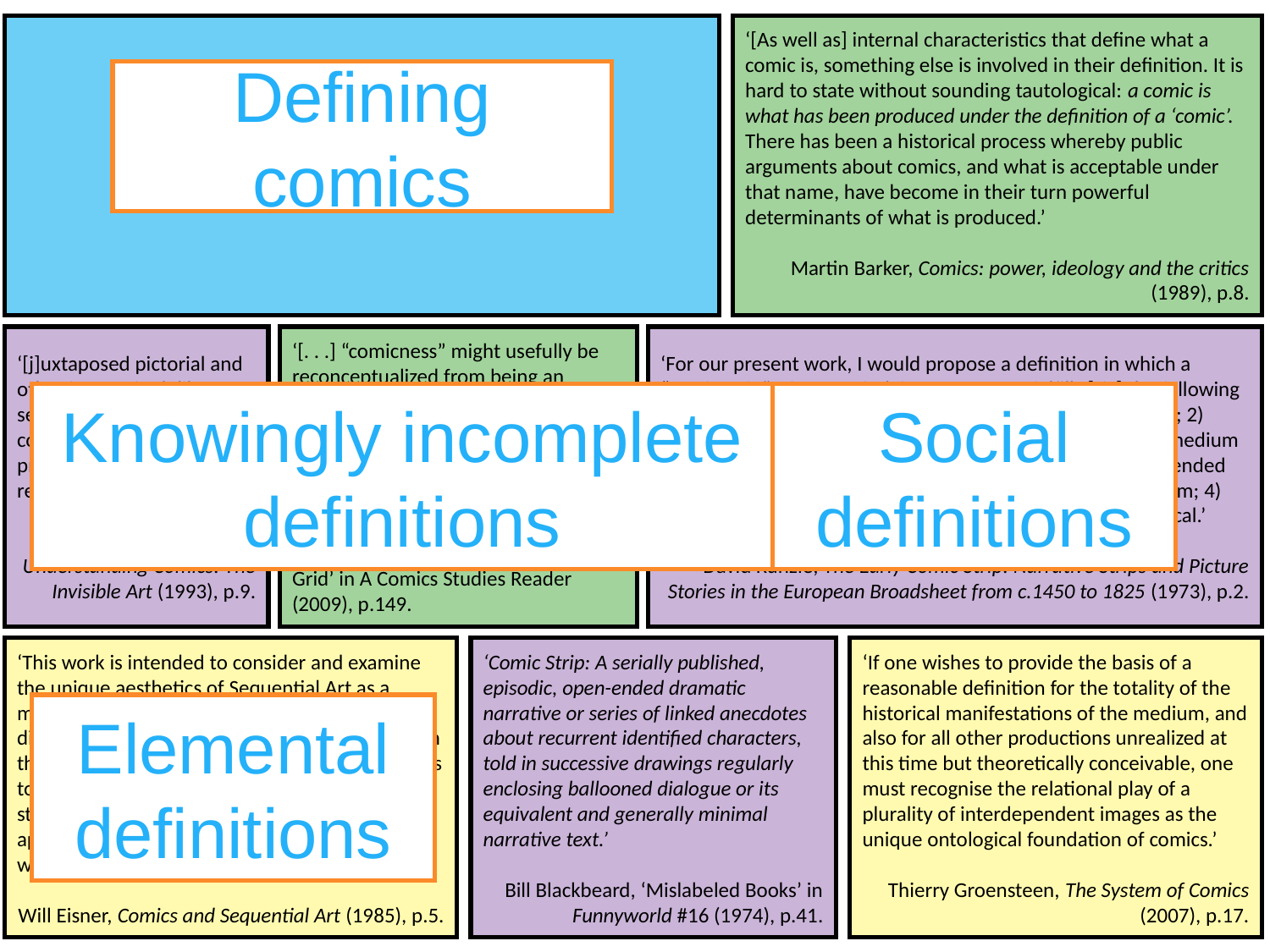

Defining comics
‘[As well as] internal characteristics that define what a comic is, something else is involved in their definition. It is hard to state without sounding tautological: a comic is what has been produced under the definition of a ‘comic’. There has been a historical process whereby public arguments about comics, and what is acceptable under that name, have become in their turn powerful determinants of what is produced.’

Martin Barker, Comics: power, ideology and the critics (1989), p.8.
‘[j]uxtaposed pictorial and other images in deliberate sequence, intended to convey information and/or produce an aesthetic response in the viewer’

Scott McCloud, Understanding Comics: The Invisible Art (1993), p.9.
‘[. . .] “comicness” might usefully be reconceptualized from being an immutable attribute of texts to being considered as a historically contingent and evolving set of reading protocols that are applied to texts, that to be a comic means to be read as a comic.’

Joseph Witek ‘The Arrow and the Grid’ in A Comics Studies Reader (2009), p.149.
‘For our present work, I would propose a definition in which a “comic strip” of any period, in any country, fulfills [sic] the following conditions: 1) There must be a sequence of separate images; 2) There must be a preponderance of image over text; 3) The medium in which the strip appears and for which it was originally intended must be reproductive, that is, in printed form, a mass medium; 4) The sequence must tell a story which is both moral and topical.’

David Kunzle, The Early Comic Strip: Narrative Strips and Picture Stories in the European Broadsheet from c.1450 to 1825 (1973), p.2.
Knowingly incomplete definitions
Social definitions
‘This work is intended to consider and examine the unique aesthetics of Sequential Art as a means of creative expression, a distinct discipline, an art and literary form that deals with the arrangement of pictures or images and words to narrate a story or dramatise an idea. It is studied here within the framework of its application to comic books and comic strips, where it is universally employed.’

Will Eisner, Comics and Sequential Art (1985), p.5.
‘Comic Strip: A serially published, episodic, open-ended dramatic narrative or series of linked anecdotes about recurrent identified characters, told in successive drawings regularly enclosing ballooned dialogue or its equivalent and generally minimal narrative text.’

Bill Blackbeard, ‘Mislabeled Books’ in Funnyworld #16 (1974), p.41.
‘If one wishes to provide the basis of a reasonable definition for the totality of the historical manifestations of the medium, and also for all other productions unrealized at this time but theoretically conceivable, one must recognise the relational play of a plurality of interdependent images as the unique ontological foundation of comics.’

Thierry Groensteen, The System of Comics (2007), p.17.
Elemental definitions